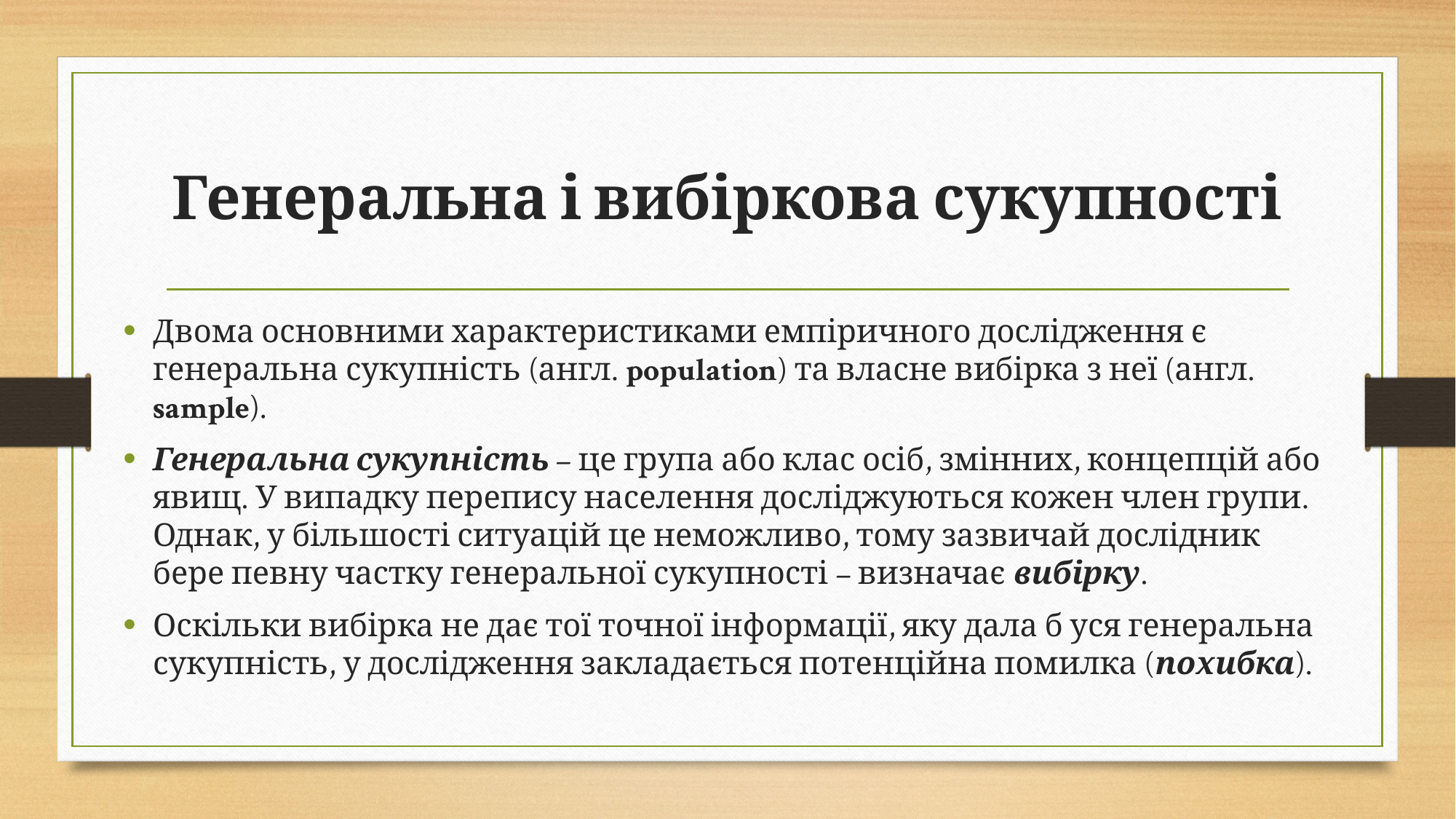

# Генеральна і вибіркова сукупності
Двома основними характеристиками емпіричного дослідження є генеральна сукупність (англ. population) та власне вибірка з неї (англ. sample).
Генеральна сукупність – це група або клас осіб, змінних, концепцій або явищ. У випадку перепису населення досліджуються кожен член групи. Однак, у більшості ситуацій це неможливо, тому зазвичай дослідник бере певну частку генеральної сукупності – визначає вибірку.
Оскільки вибірка не дає тої точної інформації, яку дала б уся генеральна сукупність, у дослідження закладається потенційна помилка (похибка).